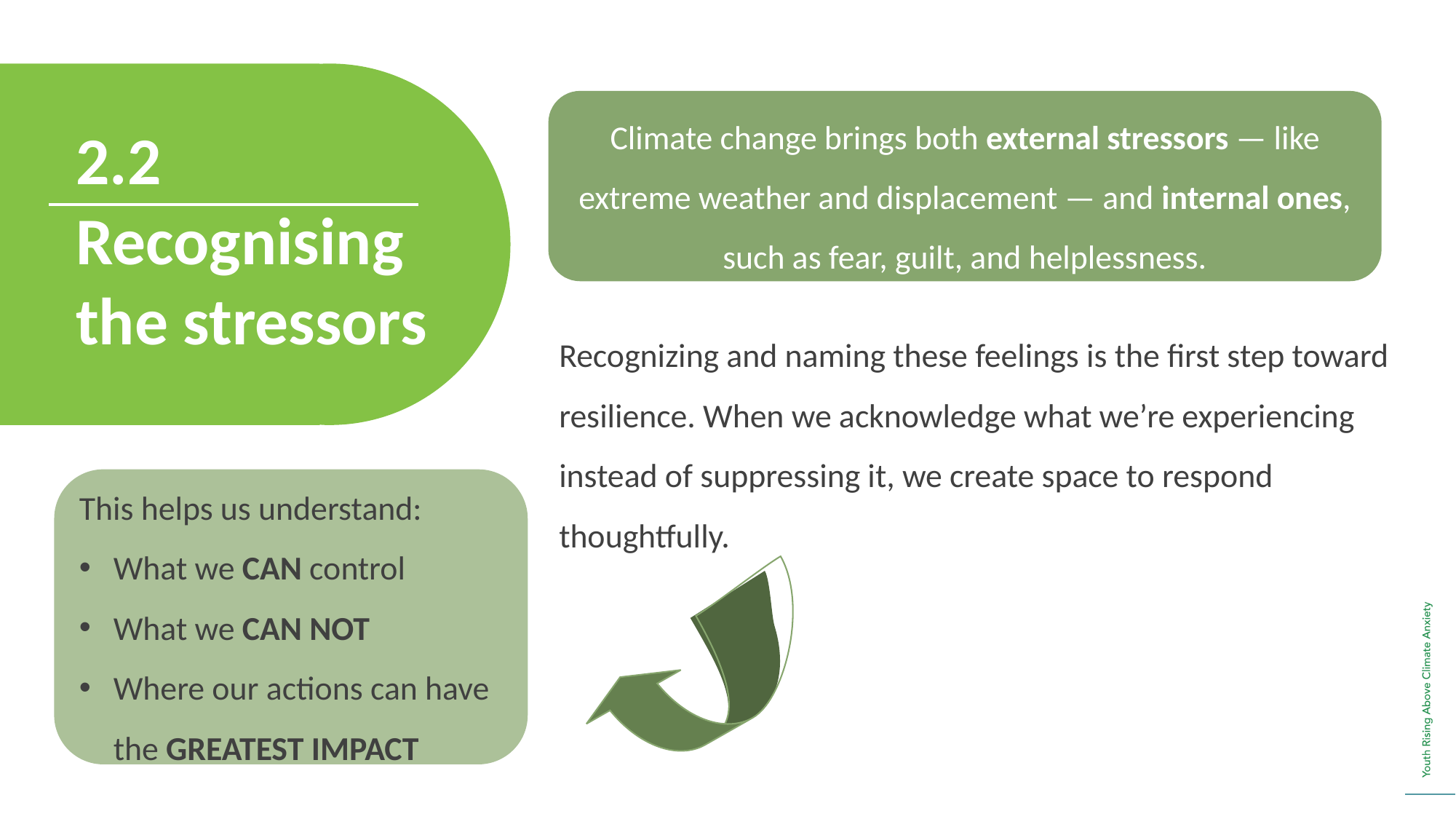

Climate change brings both external stressors — like extreme weather and displacement — and internal ones, such as fear, guilt, and helplessness.
2.2 Recognising the stressors

Recognizing and naming these feelings is the first step toward resilience. When we acknowledge what we’re experiencing instead of suppressing it, we create space to respond thoughtfully.
This helps us understand:
What we CAN control
What we CAN NOT
Where our actions can have the GREATEST IMPACT